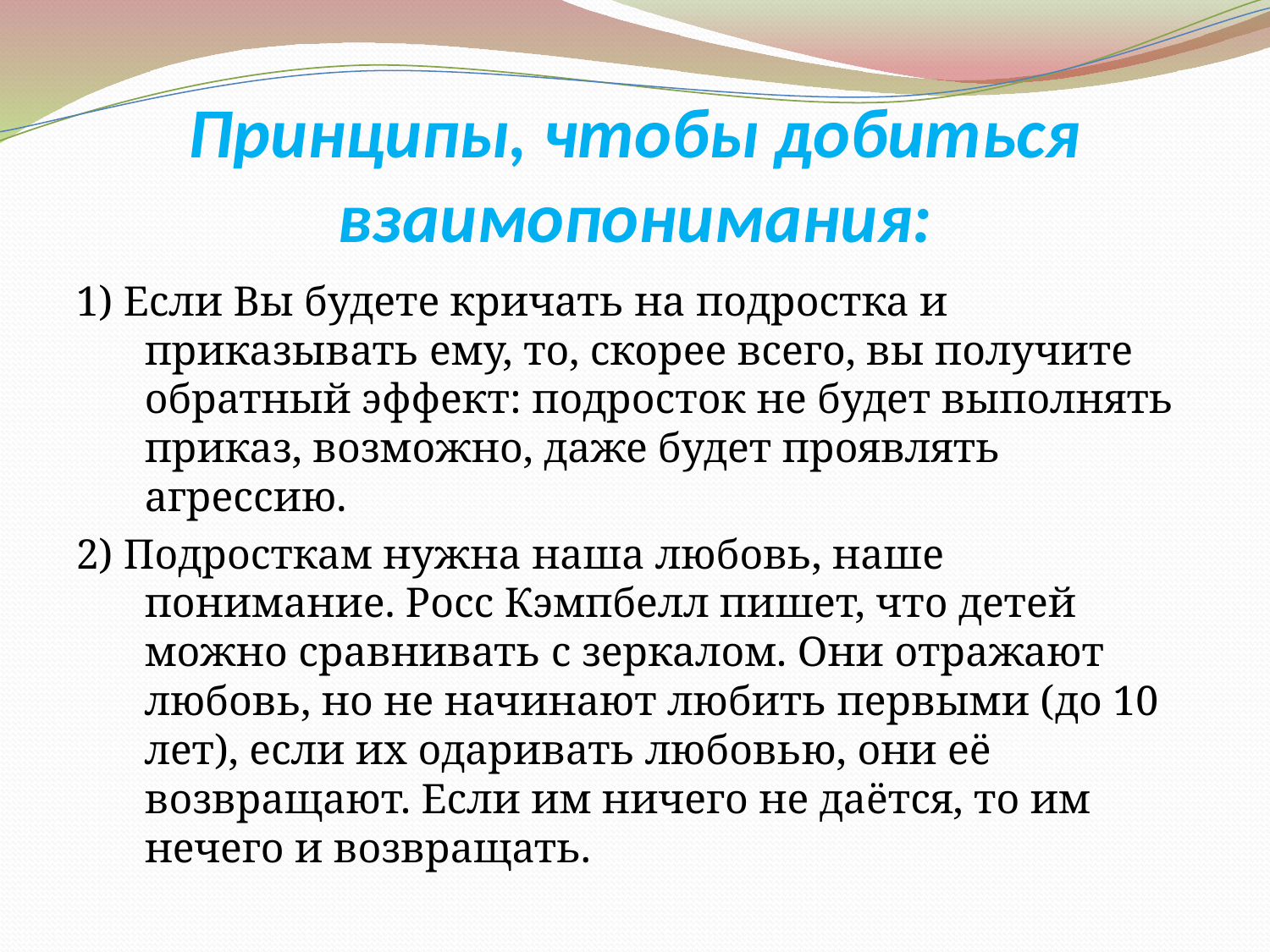

# Принципы, чтобы добиться взаимопонимания:
1) Если Вы будете кричать на подростка и приказывать ему, то, скорее всего, вы получите обратный эффект: подросток не будет выполнять приказ, возможно, даже будет проявлять агрессию.
2) Подросткам нужна наша любовь, наше понимание. Росс Кэмпбелл пишет, что детей можно сравнивать с зеркалом. Они отражают любовь, но не начинают любить первыми (до 10 лет), если их одаривать любовью, они её возвращают. Если им ничего не даётся, то им нечего и возвращать.